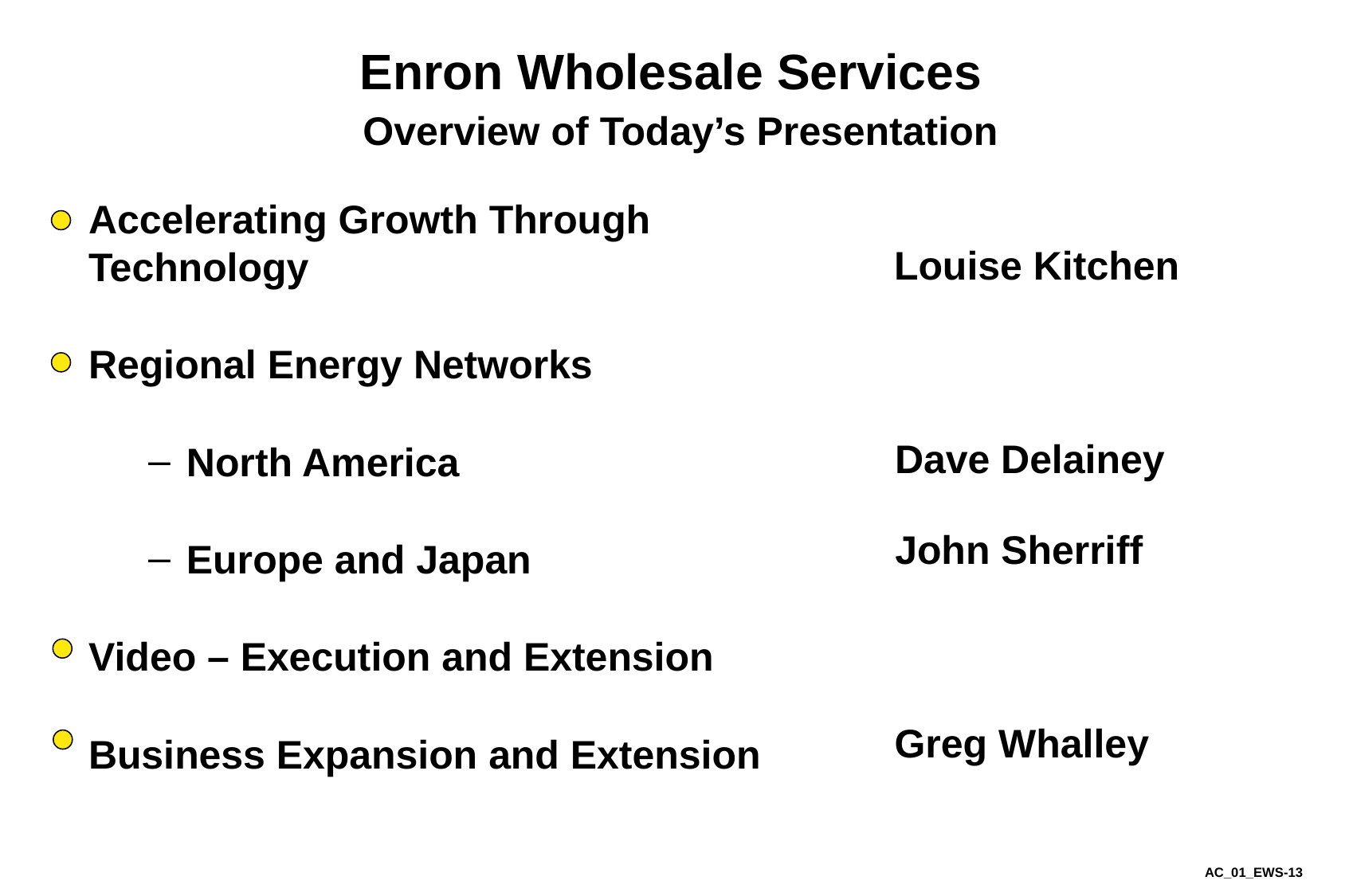

13
# Enron Wholesale Services
Overview of Today’s Presentation
Accelerating Growth Through Technology
Regional Energy Networks
North America
Europe and Japan
Video – Execution and Extension
Business Expansion and Extension

Louise Kitchen

Dave Delainey
John Sherriff

Greg Whalley